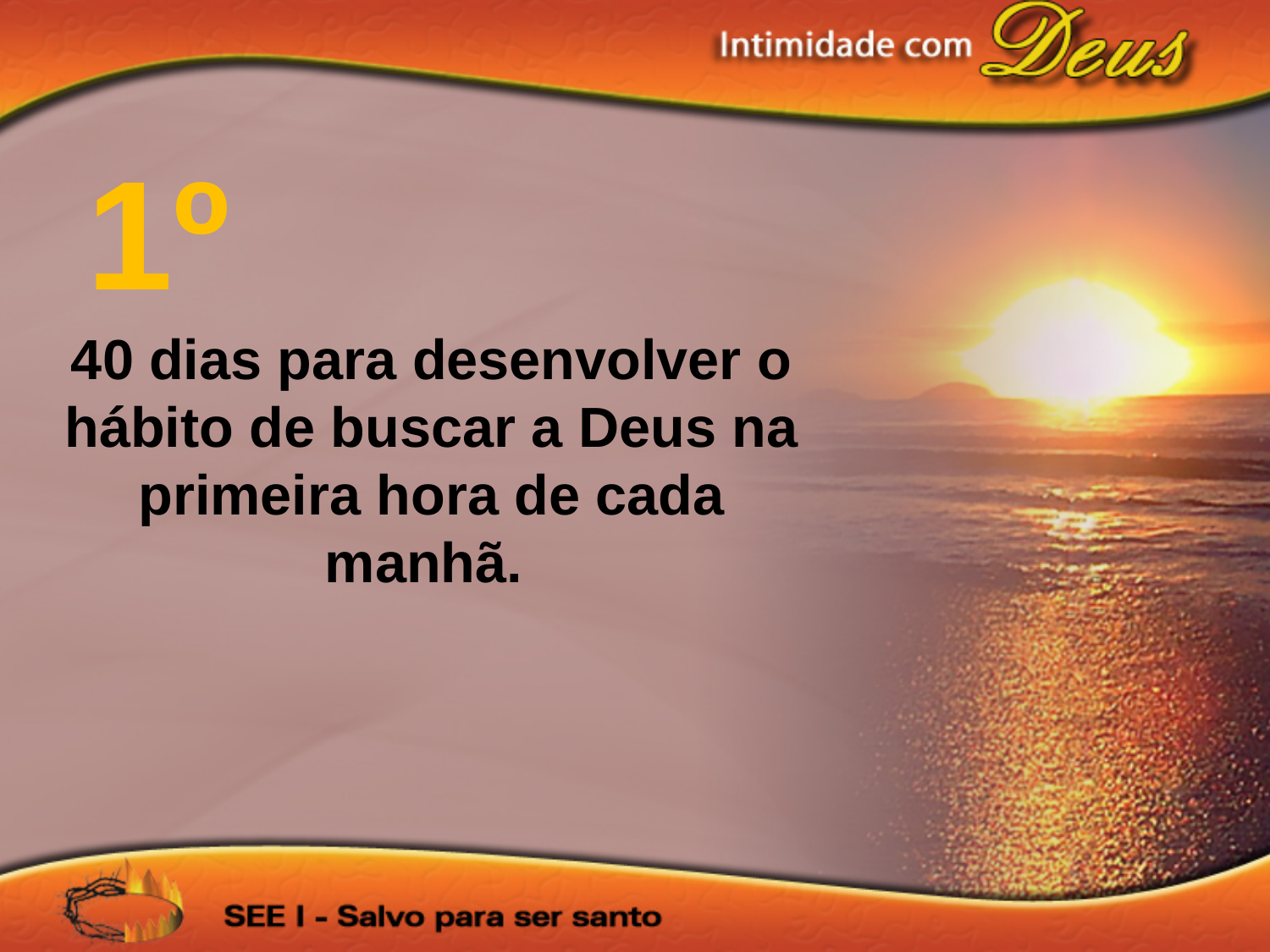

1º
40 dias para desenvolver o hábito de buscar a Deus na primeira hora de cada manhã.